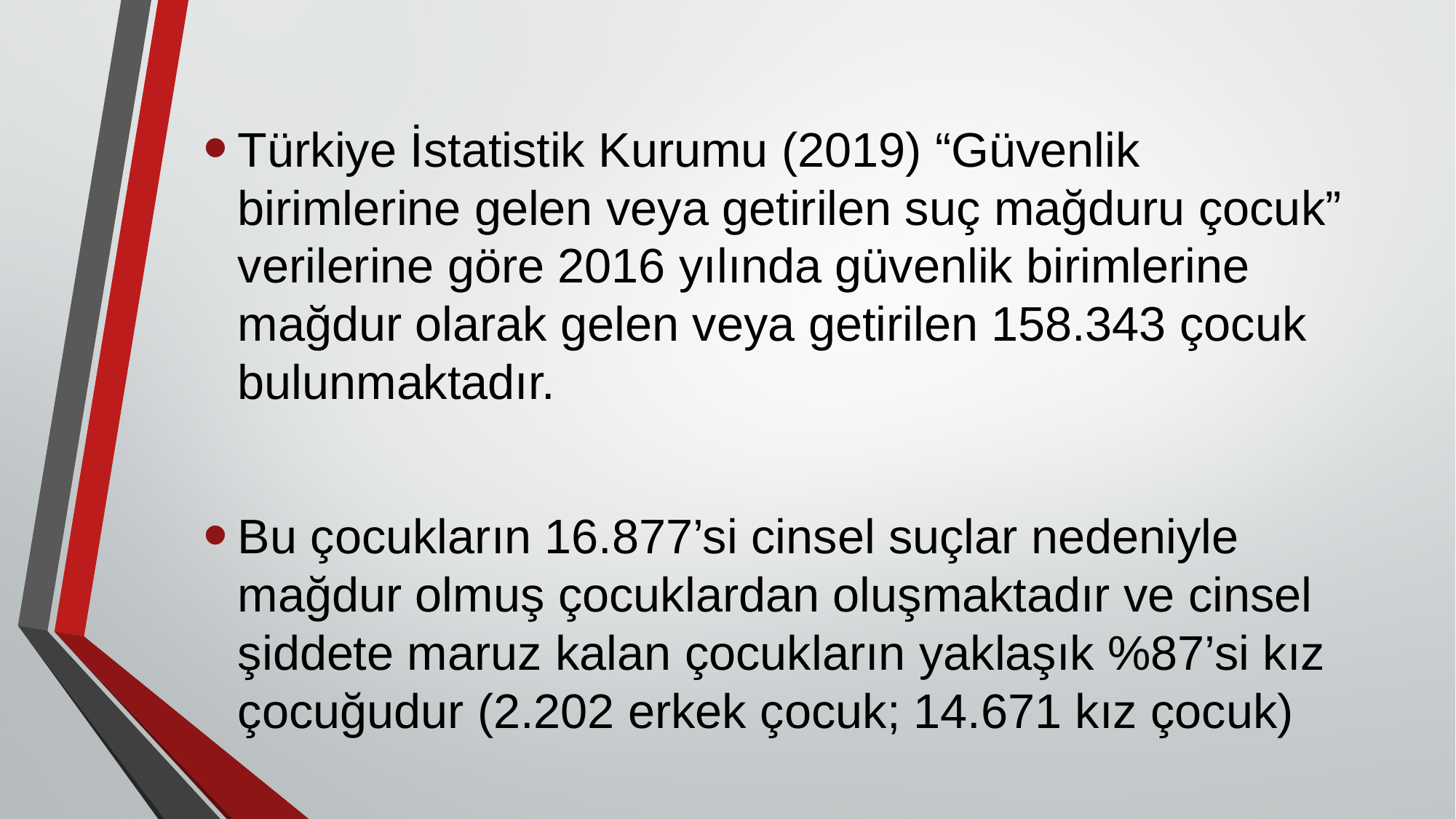

Türkiye İstatistik Kurumu (2019) “Güvenlik birimlerine gelen veya getirilen suç mağduru çocuk” verilerine göre 2016 yılında güvenlik birimlerine mağdur olarak gelen veya getirilen 158.343 çocuk bulunmaktadır.

Bu çocukların 16.877’si cinsel suçlar nedeniyle mağdur olmuş çocuklardan oluşmaktadır ve cinsel şiddete maruz kalan çocukların yaklaşık %87’si kız çocuğudur (2.202 erkek çocuk; 14.671 kız çocuk)